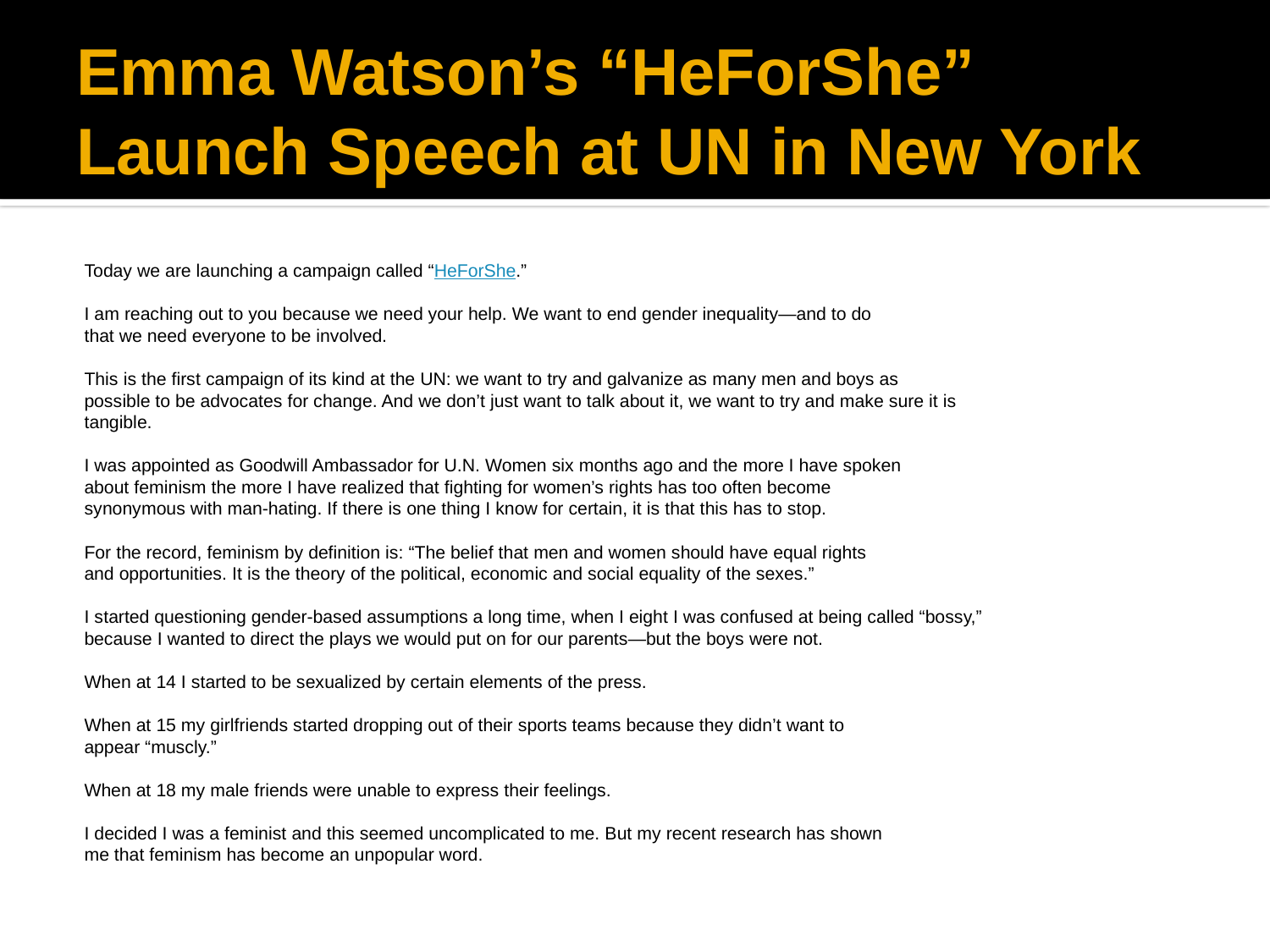

# Emma Watson’s “HeForShe” Launch Speech at UN in New York
Today we are launching a campaign called “HeForShe.”

I am reaching out to you because we need your help. We want to end gender inequality—and to do
that we need everyone to be involved.

This is the first campaign of its kind at the UN: we want to try and galvanize as many men and boys as
possible to be advocates for change. And we don’t just want to talk about it, we want to try and make sure it is
tangible.

I was appointed as Goodwill Ambassador for U.N. Women six months ago and the more I have spoken
about feminism the more I have realized that fighting for women’s rights has too often become
synonymous with man-hating. If there is one thing I know for certain, it is that this has to stop.

For the record, feminism by definition is: “The belief that men and women should have equal rights
and opportunities. It is the theory of the political, economic and social equality of the sexes.”

I started questioning gender-based assumptions a long time, when I eight I was confused at being called “bossy,”
because I wanted to direct the plays we would put on for our parents—but the boys were not.

When at 14 I started to be sexualized by certain elements of the press.

When at 15 my girlfriends started dropping out of their sports teams because they didn’t want to
appear “muscly.”

When at 18 my male friends were unable to express their feelings.

I decided I was a feminist and this seemed uncomplicated to me. But my recent research has shown
me that feminism has become an unpopular word.